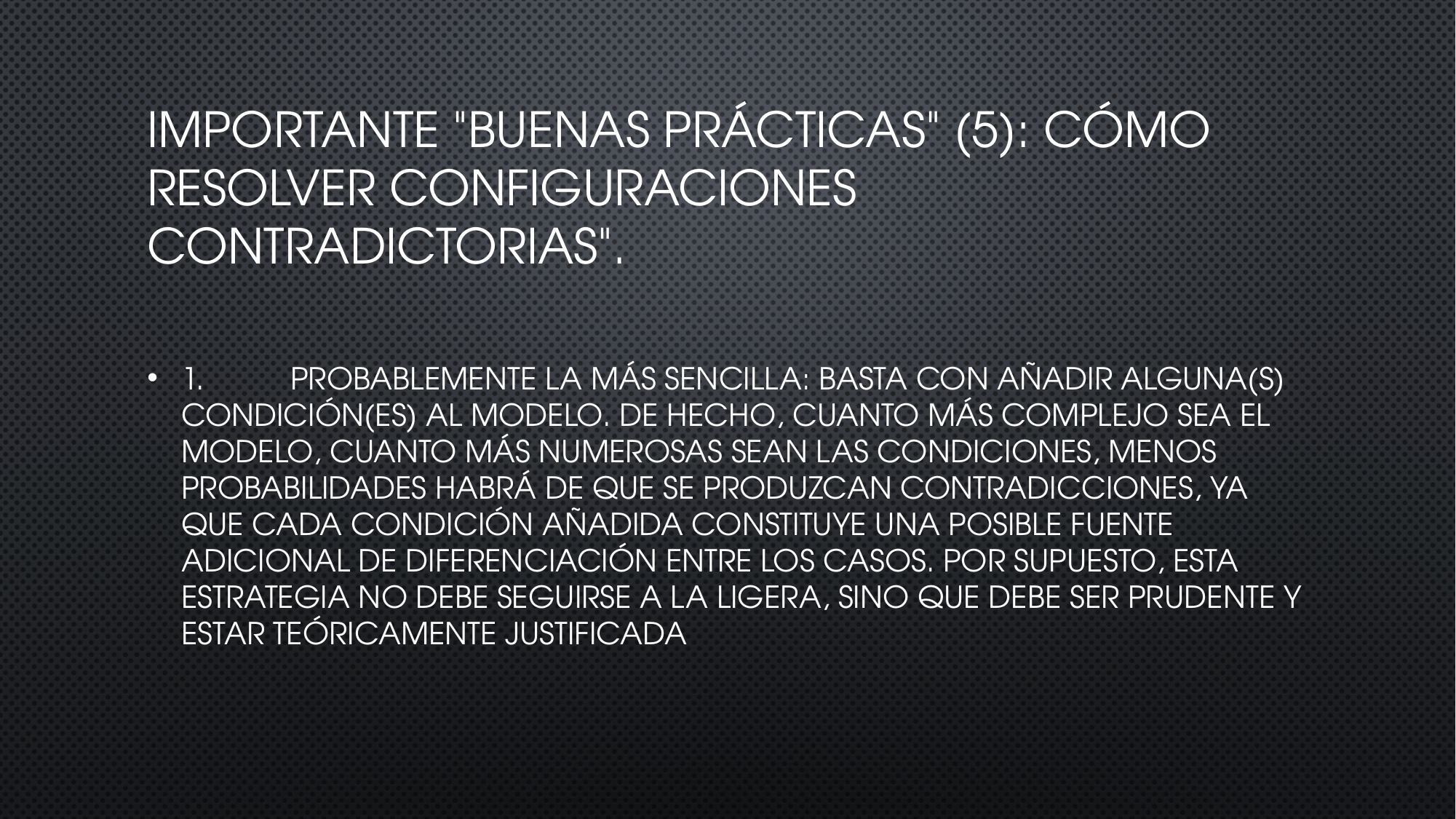

# Importante "Buenas prácticas" (5): Cómo resolver Configuraciones Contradictorias".
1.	Probablemente la más sencilla: Basta con añadir alguna(s) condición(es) al modelo. De hecho, cuanto más complejo sea el modelo, cuanto más numerosas sean las condiciones, menos probabilidades habrá de que se produzcan contradicciones, ya que cada condición añadida constituye una posible fuente adicional de diferenciación entre los casos. Por supuesto, esta estrategia no debe seguirse a la ligera, sino que debe ser prudente y estar teóricamente justificada